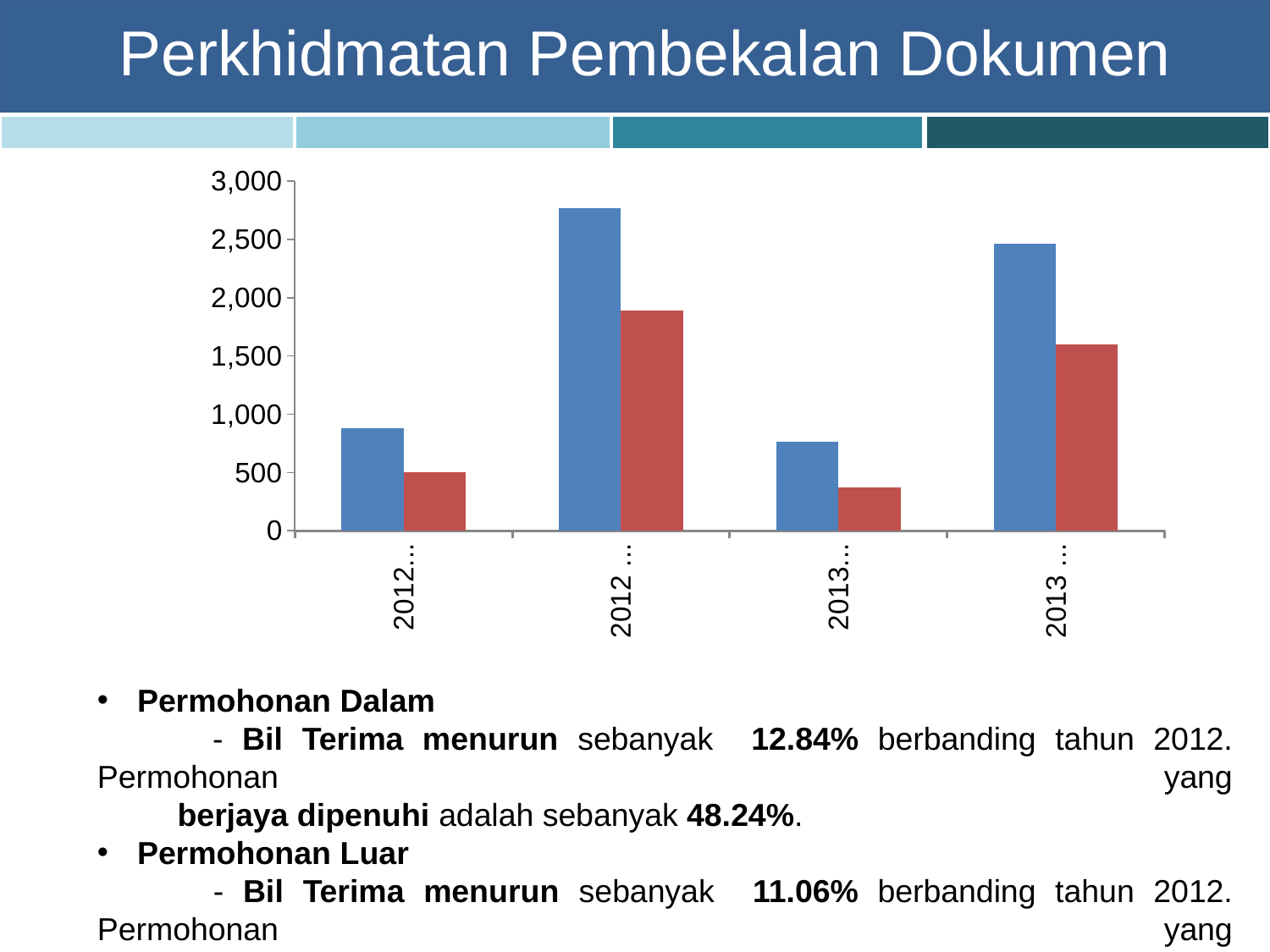

Perkhidmatan Pembekalan Dokumen

### Chart

| Category | Bil. Terima | Bil. Dipenuhi |
|---|---|---|
| 2012 Dalam | 880.0 | 505.0 |
| 2012 Luar | 2768.0 | 1893.0 |
| 2013 Dalam | 767.0 | 370.0 |
| 2013  Luar | 2462.0 | 1596.0 |
Permohonan Dalam
      - Bil Terima menurun sebanyak  12.84% berbanding tahun 2012. Permohonan yang
         berjaya dipenuhi adalah sebanyak 48.24%.
Permohonan Luar
      - Bil Terima menurun sebanyak  11.06% berbanding tahun 2012. Permohonan yang
         berjaya dipenuhi adalah sebanyak  64.83%.